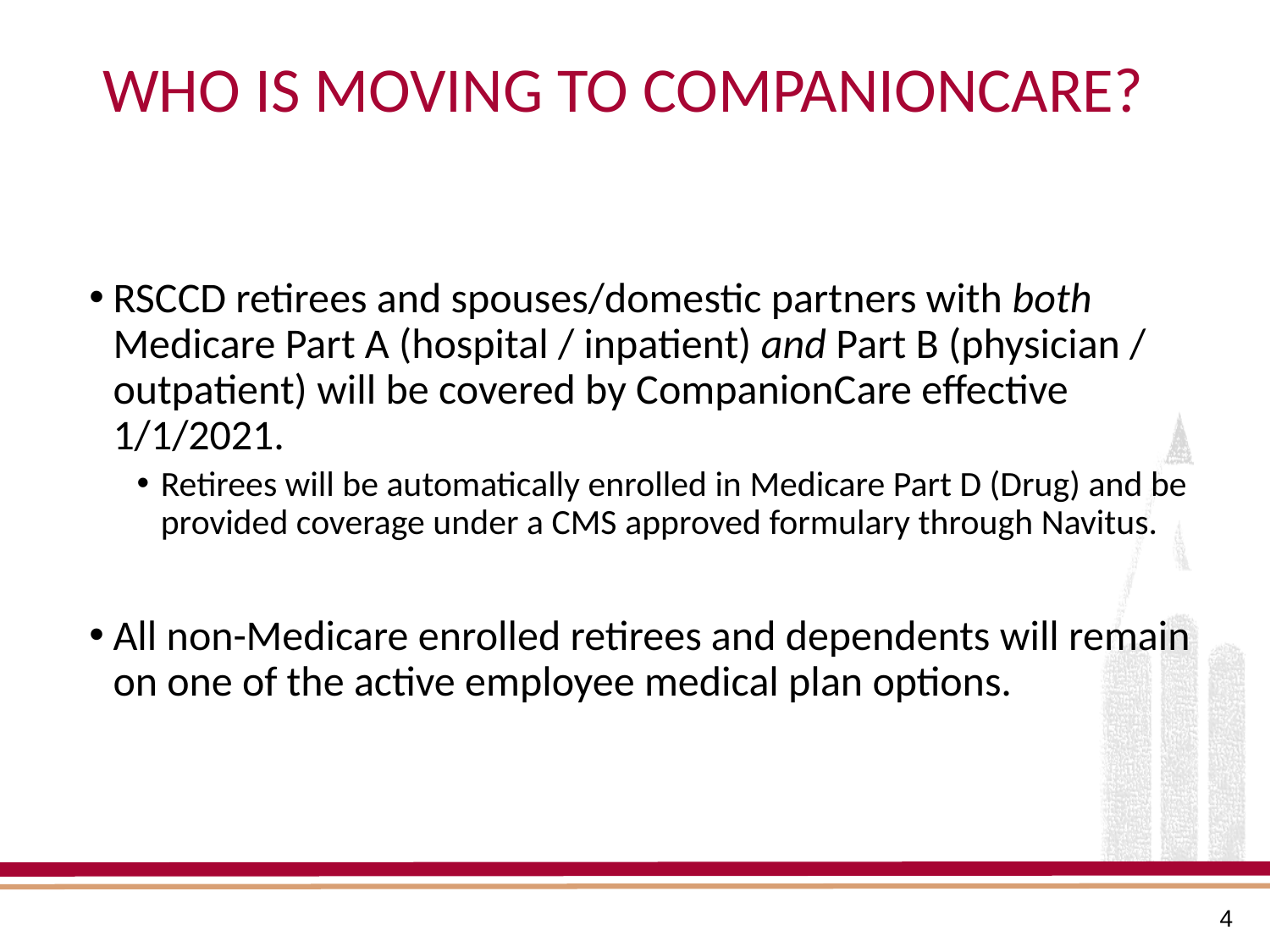

# Who is moving to companioncare?

RSCCD retirees and spouses/domestic partners with both Medicare Part A (hospital / inpatient) and Part B (physician / outpatient) will be covered by CompanionCare effective 1/1/2021.
Retirees will be automatically enrolled in Medicare Part D (Drug) and be provided coverage under a CMS approved formulary through Navitus.

All non-Medicare enrolled retirees and dependents will remain on one of the active employee medical plan options.